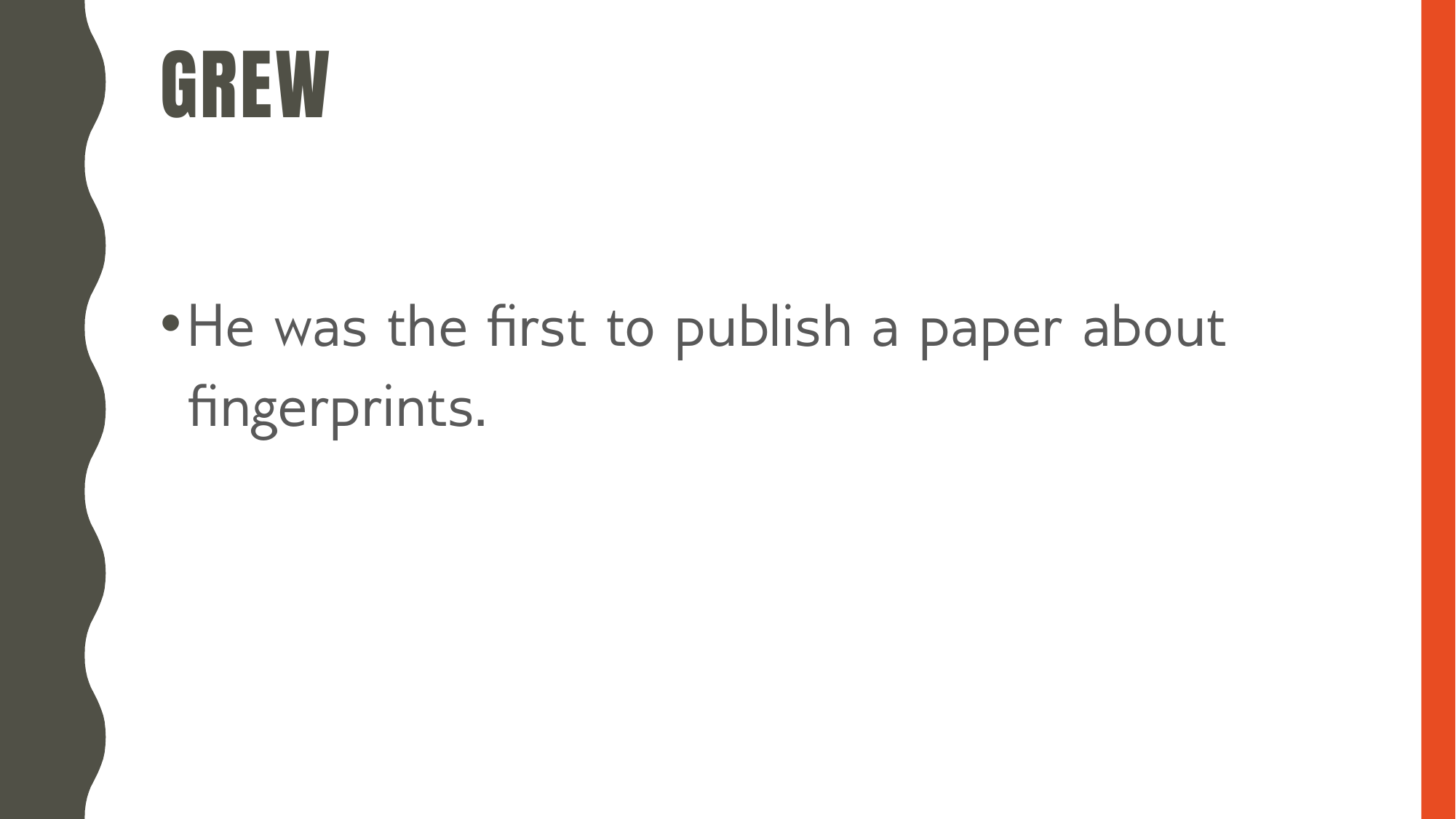

# Grew
He was the first to publish a paper about fingerprints.